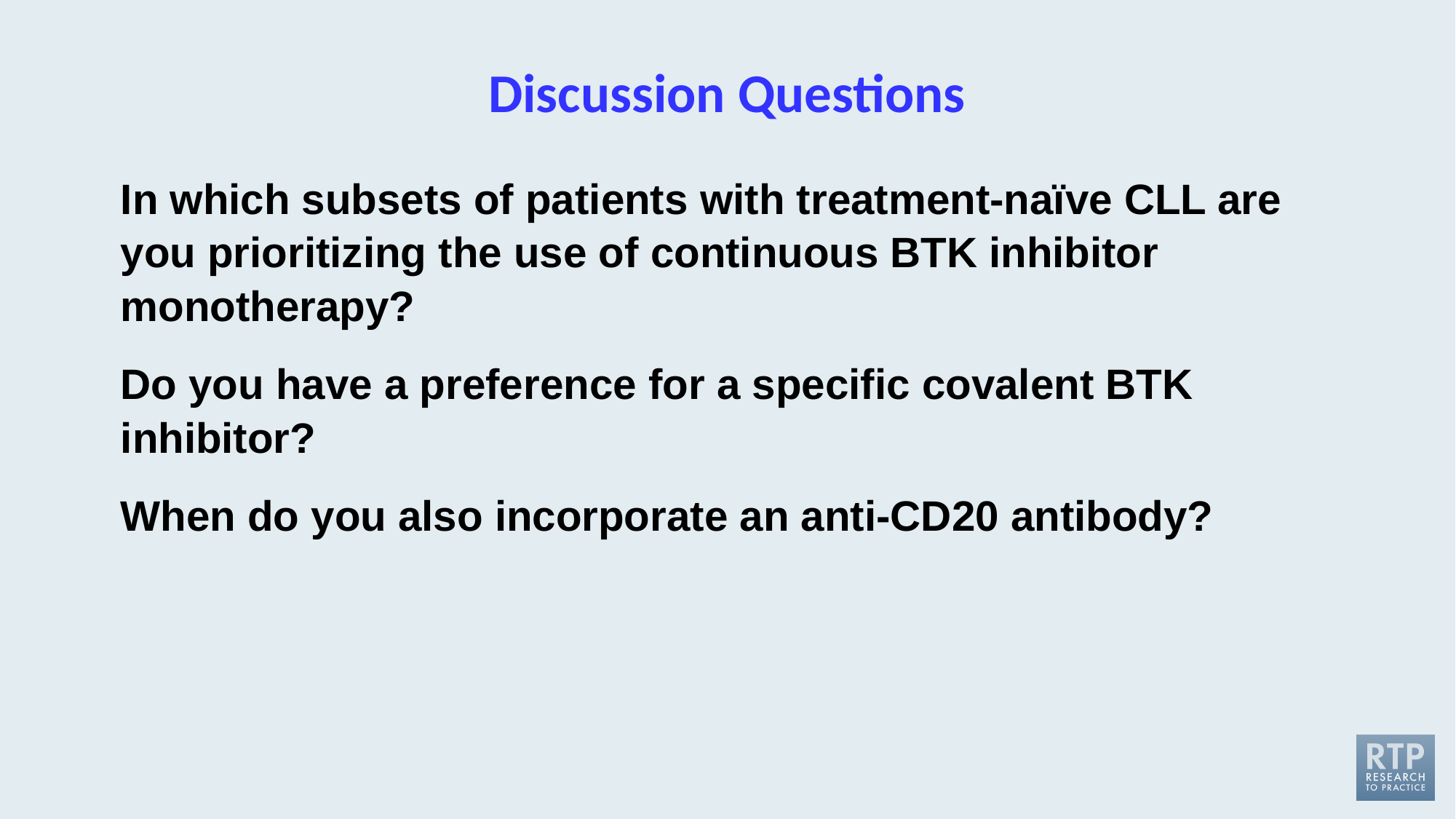

# Discussion Questions
In which subsets of patients with treatment-naïve CLL are you prioritizing the use of continuous BTK inhibitor monotherapy?
Do you have a preference for a specific covalent BTK inhibitor?
When do you also incorporate an anti-CD20 antibody?